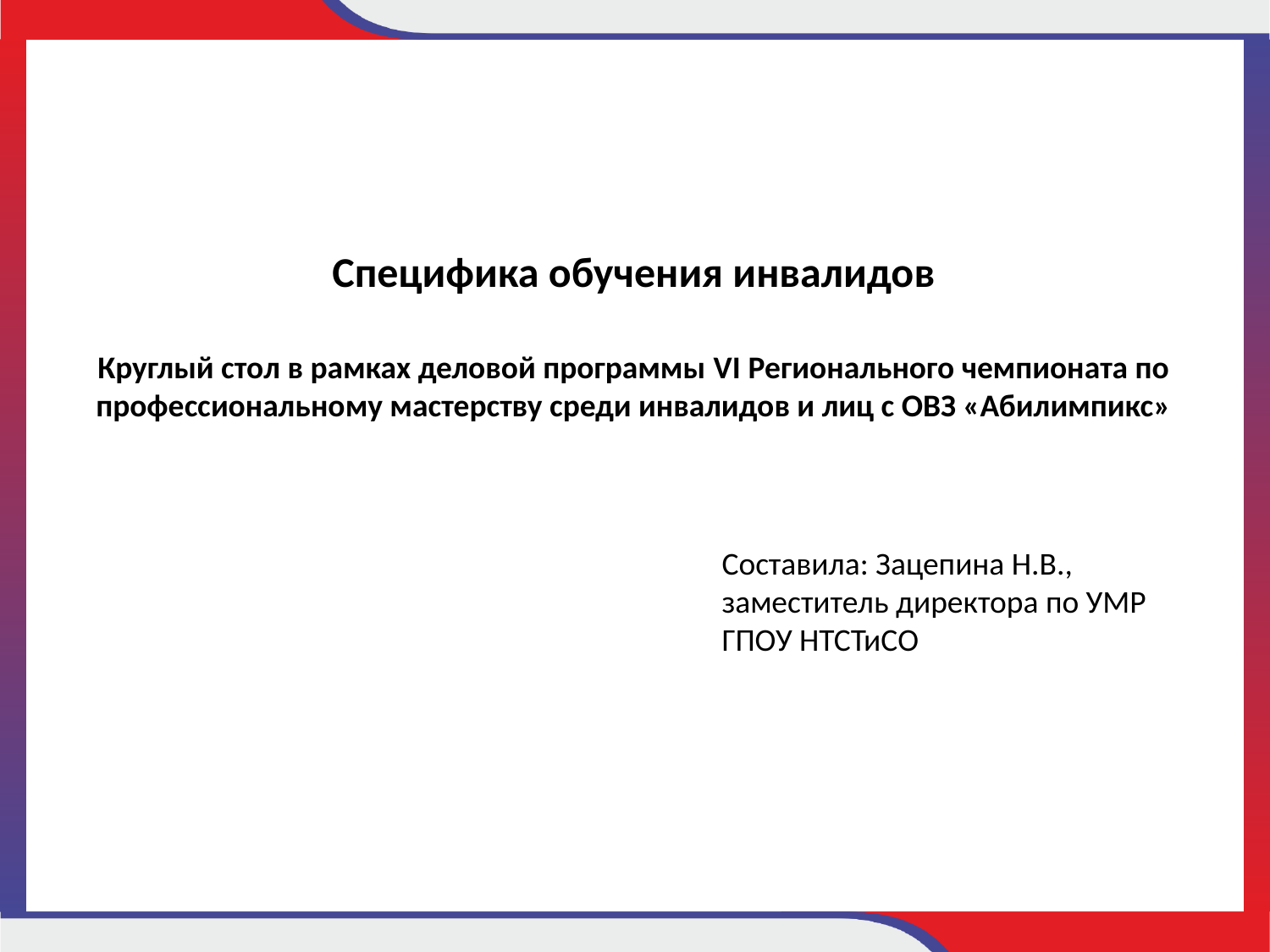

Специфика обучения инвалидов

Круглый стол в рамках деловой программы VI Регионального чемпионата по профессиональному мастерству среди инвалидов и лиц с ОВЗ «Абилимпикс»
Составила: Зацепина Н.В., заместитель директора по УМР ГПОУ НТСТиСО